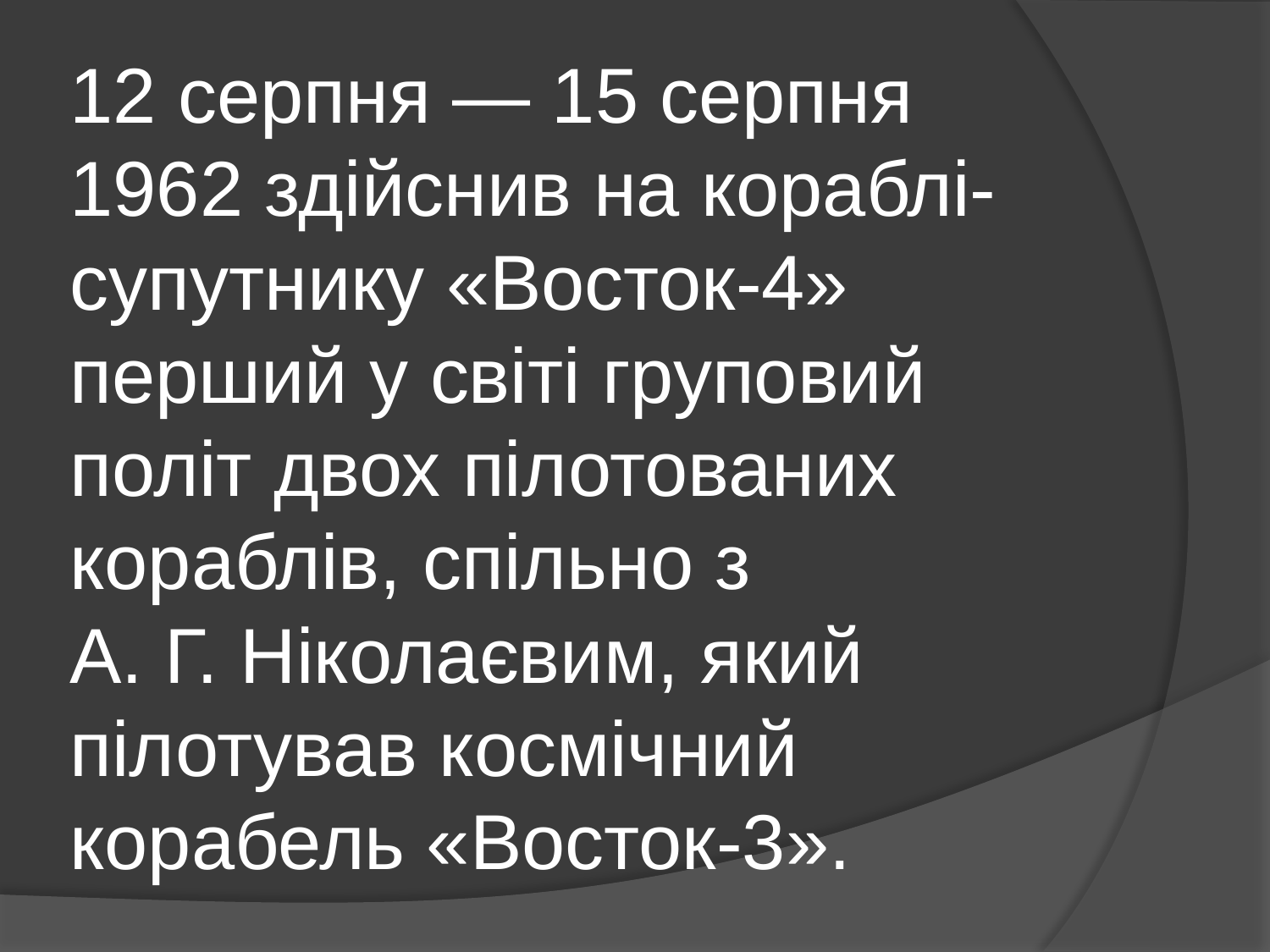

# 12 серпня — 15 серпня 1962 здійснив на кораблі-супутнику «Восток-4» перший у світі груповий політ двох пілотованих кораблів, спільно з А. Г. Ніколаєвим, який пілотував космічний корабель «Восток-3».